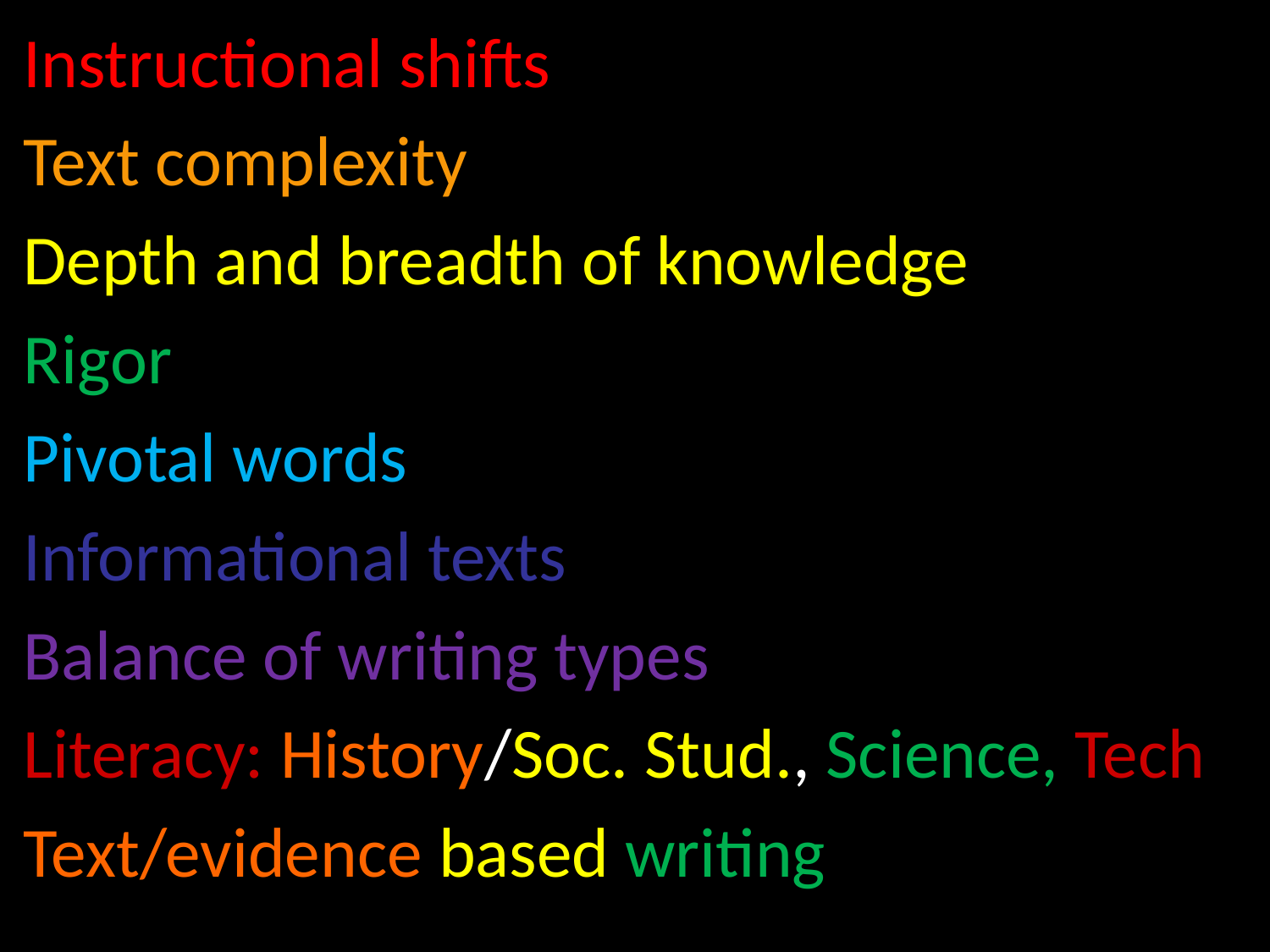

Instructional shifts
Text complexity
Depth and breadth of knowledge
Rigor
Pivotal words
Informational texts
Balance of writing types
Literacy: History/Soc. Stud., Science, Tech
Text/evidence based writing

#